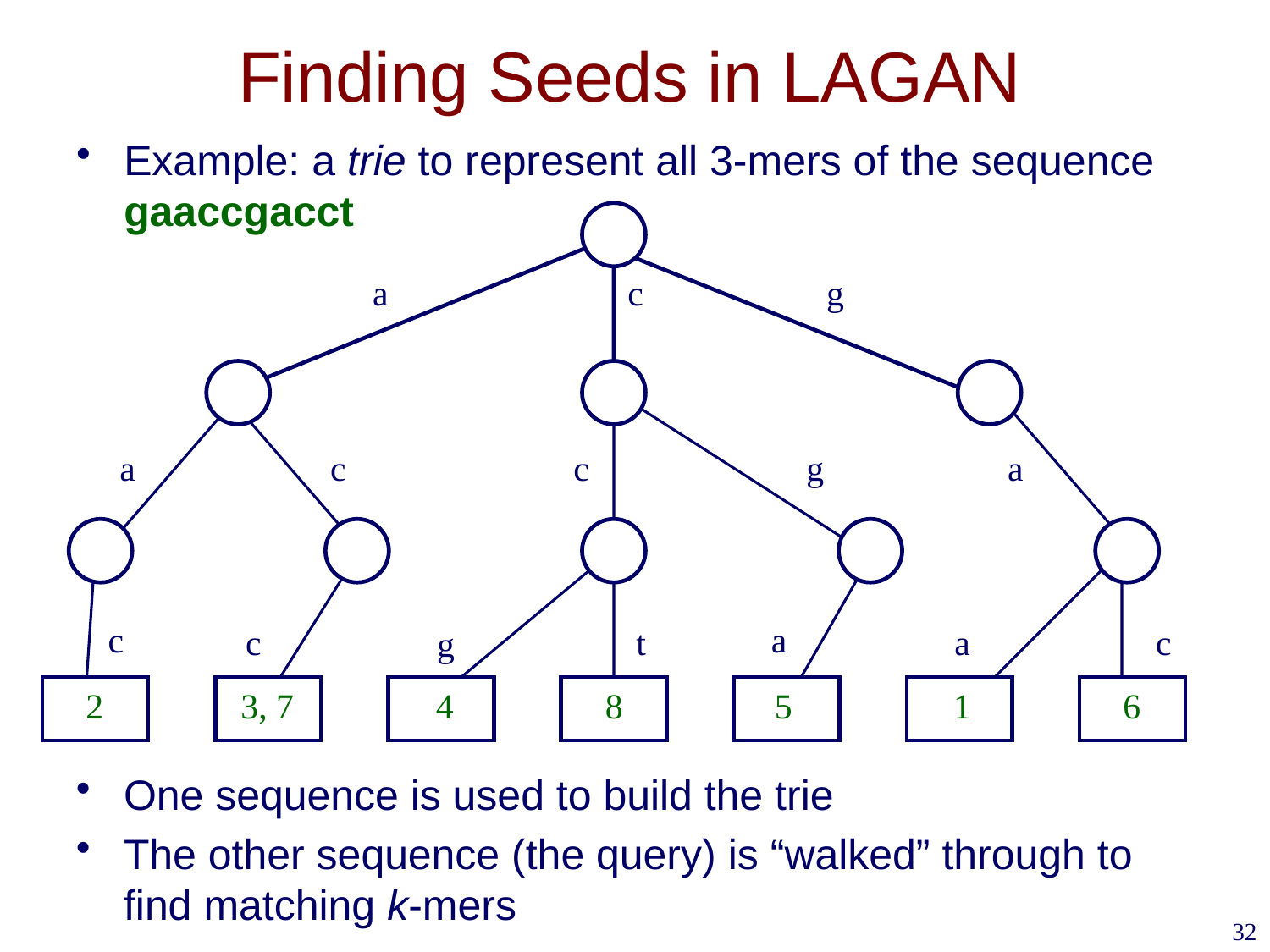

# Finding Seeds in LAGAN
Example: a trie to represent all 3-mers of the sequence gaaccgacct

a
c
g

a
c
c
g
a

c
a
c
t
a
c
g

2
3, 7
4
8
5
1
6
One sequence is used to build the trie
The other sequence (the query) is “walked” through to find matching k-mers

32